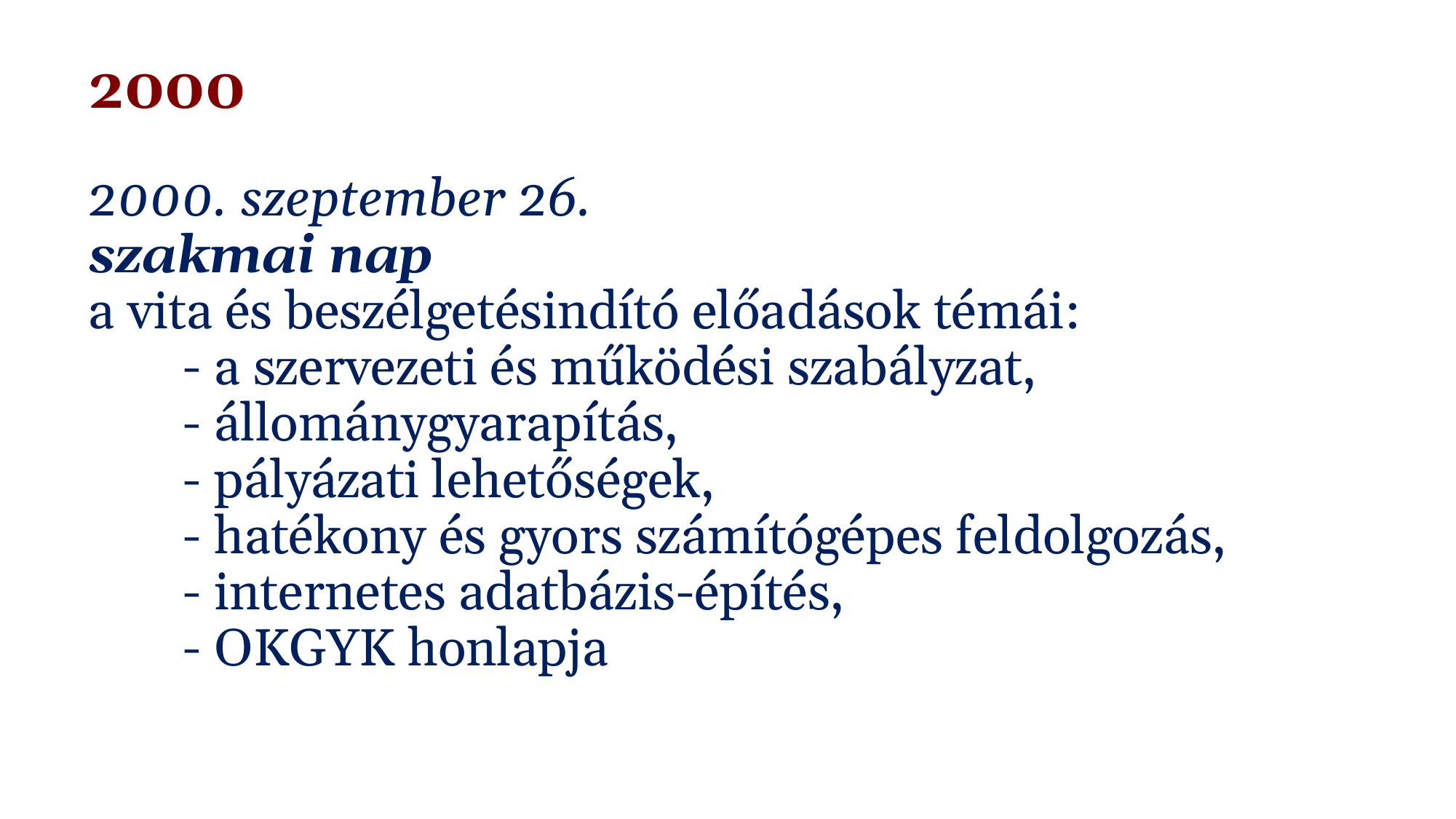

# 2000   2000. szeptember 26. szakmai nap a vita és beszélgetésindító előadások témái: - a szervezeti és működési szabályzat, - állománygyarapítás, - pályázati lehetőségek, - hatékony és gyors számítógépes feldolgozás, - internetes adatbázis-építés, - OKGYK honlapja